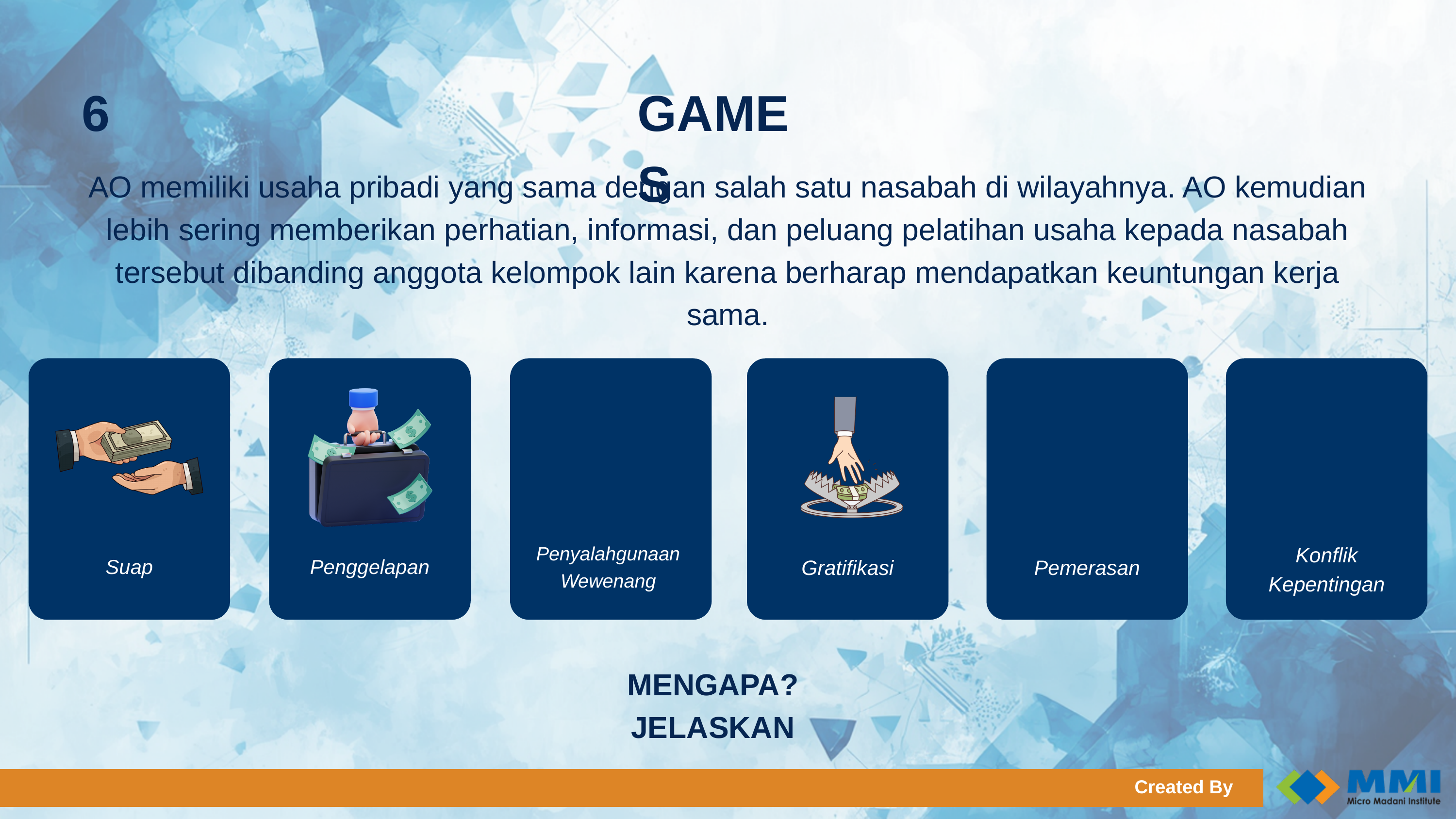

6
GAMES
AO memiliki usaha pribadi yang sama dengan salah satu nasabah di wilayahnya. AO kemudian lebih sering memberikan perhatian, informasi, dan peluang pelatihan usaha kepada nasabah tersebut dibanding anggota kelompok lain karena berharap mendapatkan keuntungan kerja sama.

Penyalahgunaan Wewenang
Konflik Kepentingan
Suap
Penggelapan
Gratifikasi
Pemerasan
MENGAPA? JELASKAN

Created By